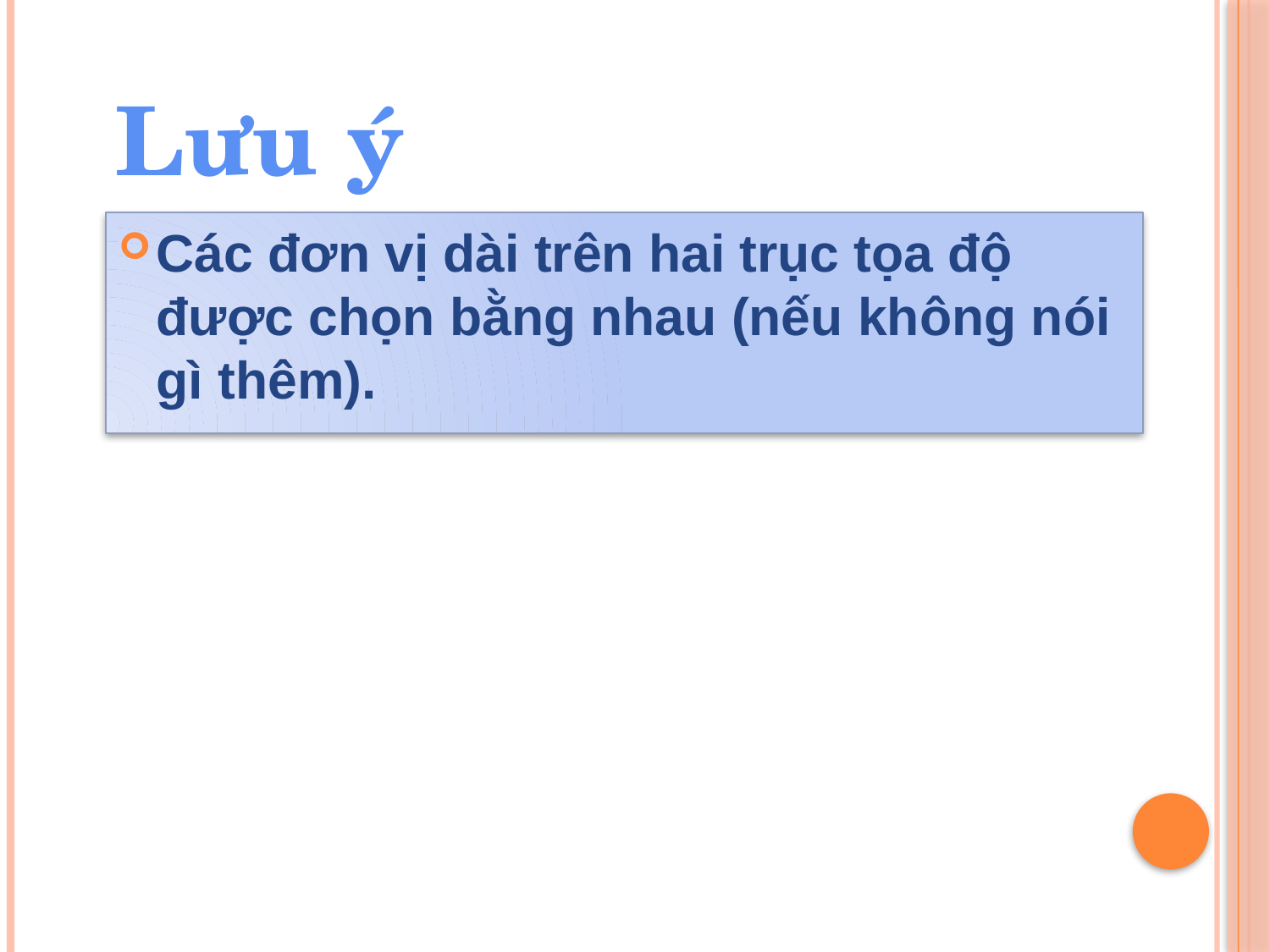

Lưu ý
Các đơn vị dài trên hai trục tọa độ được chọn bằng nhau (nếu không nói gì thêm).